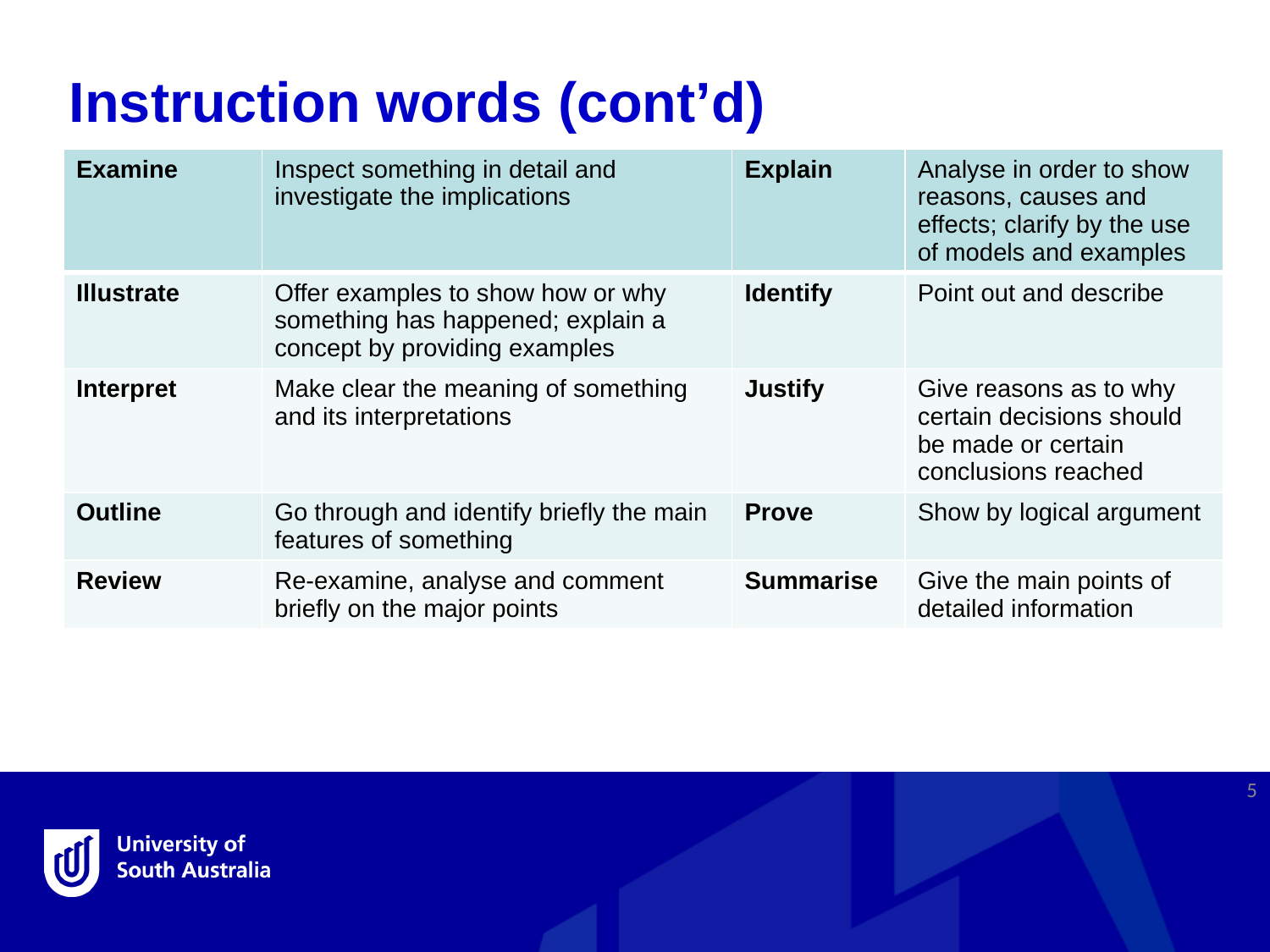

Instruction words (cont’d)
| Examine | Inspect something in detail and investigate the implications | Explain | Analyse in order to show reasons, causes and effects; clarify by the use of models and examples |
| --- | --- | --- | --- |
| Illustrate | Offer examples to show how or why something has happened; explain a concept by providing examples | Identify | Point out and describe |
| Interpret | Make clear the meaning of something and its interpretations | Justify | Give reasons as to why certain decisions should be made or certain conclusions reached |
| Outline | Go through and identify briefly the main features of something | Prove | Show by logical argument |
| Review | Re-examine, analyse and comment briefly on the major points | Summarise | Give the main points of detailed information |
5